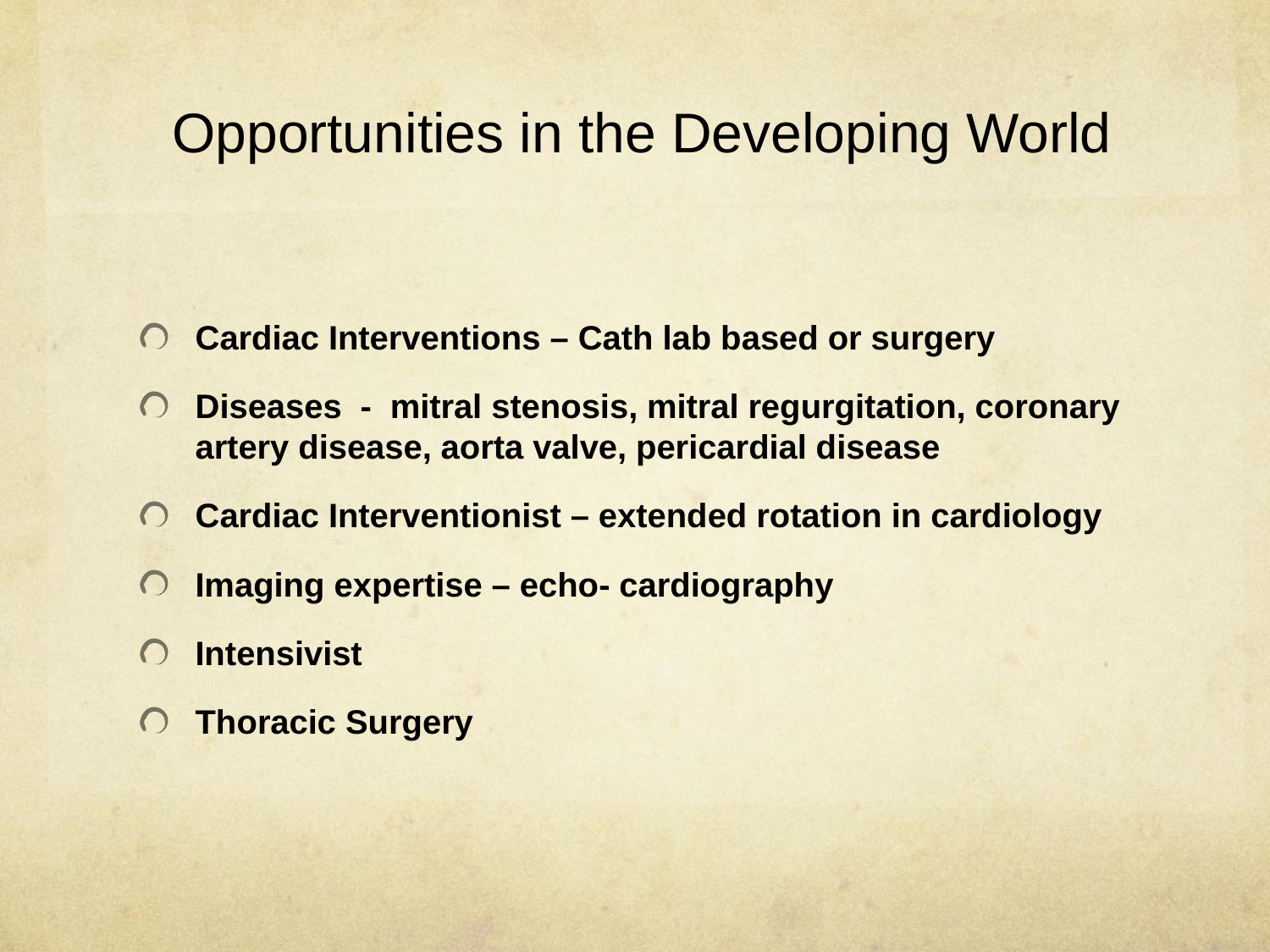

# Opportunities in the Developing World

Cardiac Interventions – Cath lab based or surgery
Diseases  -  mitral stenosis, mitral regurgitation, coronary artery disease, aorta valve, pericardial disease
Cardiac Interventionist – extended rotation in cardiology
Imaging expertise – echo- cardiography
Intensivist
Thoracic Surgery